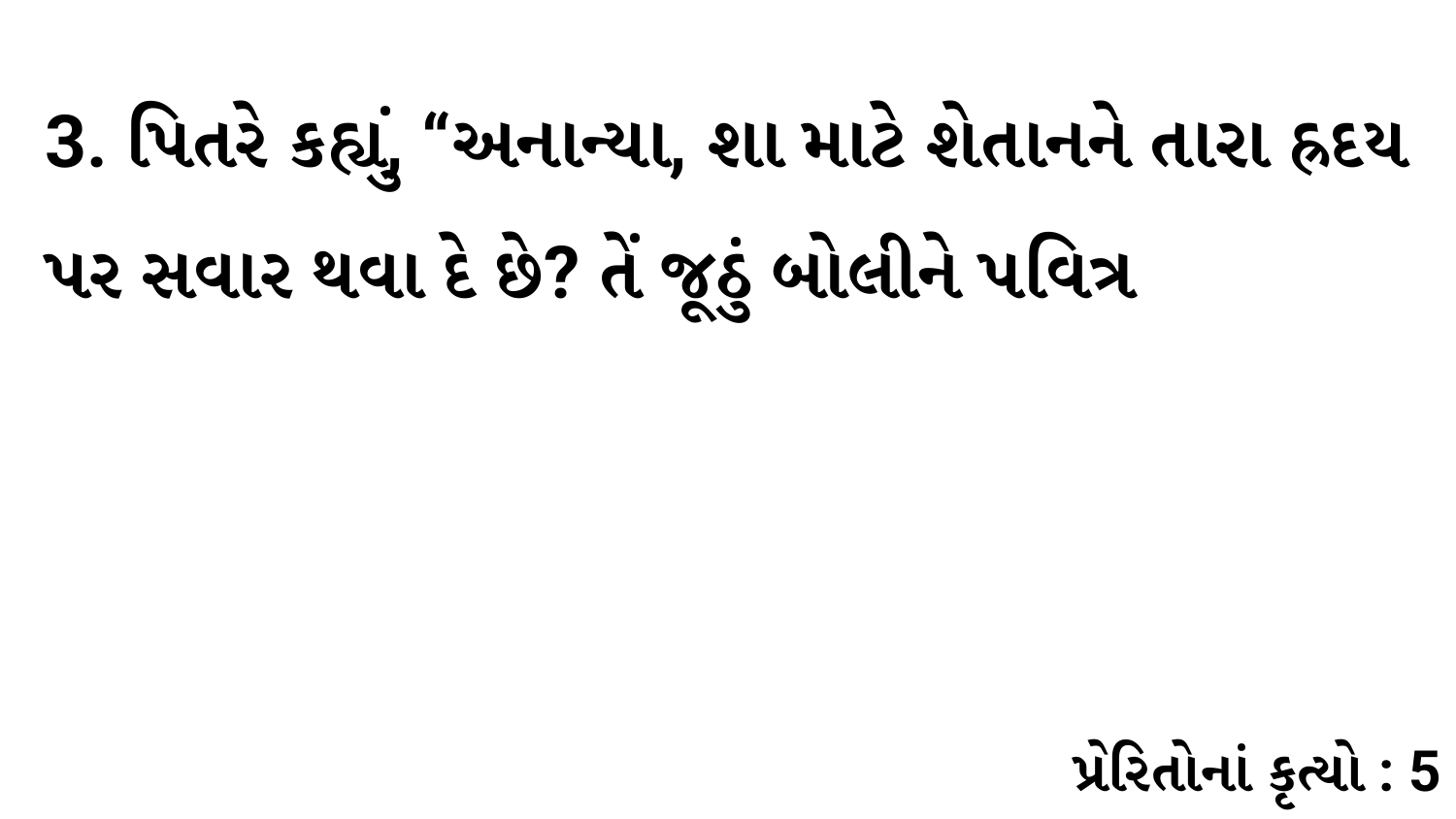

3. પિતરે કહ્યું, “અનાન્યા, શા માટે શેતાનને તારા હ્રદય પર સવાર થવા દે છે? તેં જૂઠું બોલીને પવિત્ર
પ્રેરિતોનાં કૃત્યો : 5